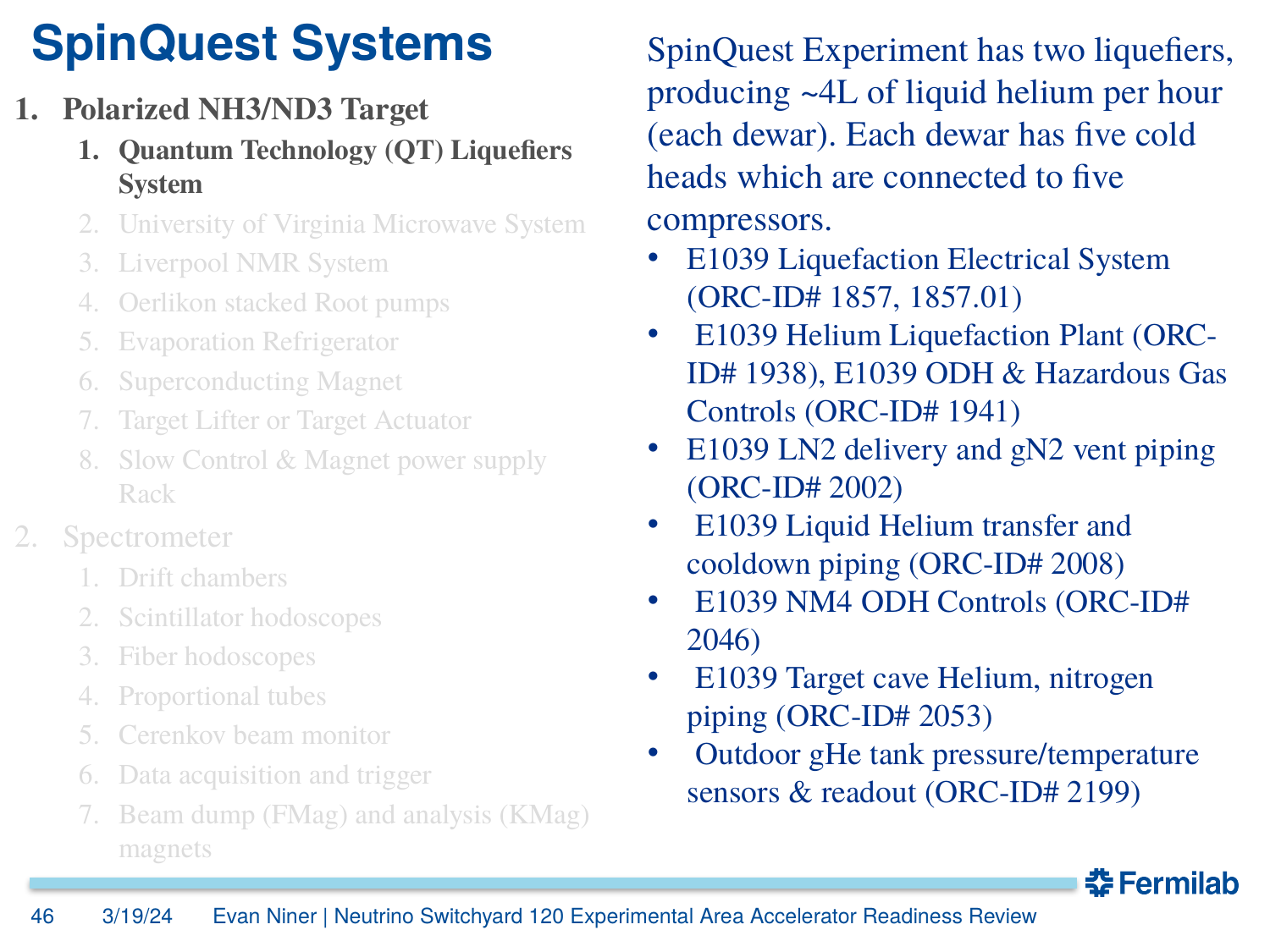

# SpinQuest Systems
SpinQuest Experiment has two liquefiers, producing ~4L of liquid helium per hour (each dewar). Each dewar has five cold heads which are connected to five compressors.
E1039 Liquefaction Electrical System (ORC-ID# 1857, 1857.01)
 E1039 Helium Liquefaction Plant (ORC-ID# 1938), E1039 ODH & Hazardous Gas Controls (ORC-ID# 1941)
E1039 LN2 delivery and gN2 vent piping (ORC-ID# 2002)
 E1039 Liquid Helium transfer and cooldown piping (ORC-ID# 2008)
 E1039 NM4 ODH Controls (ORC-ID# 2046)
 E1039 Target cave Helium, nitrogen piping (ORC-ID# 2053)
 Outdoor gHe tank pressure/temperature sensors & readout (ORC-ID# 2199)

Polarized NH3/ND3 Target
Quantum Technology (QT) Liquefiers System
University of Virginia Microwave System
Liverpool NMR System
Oerlikon stacked Root pumps
Evaporation Refrigerator
Superconducting Magnet
Target Lifter or Target Actuator
Slow Control & Magnet power supply Rack
Spectrometer
Drift chambers
Scintillator hodoscopes
Fiber hodoscopes
Proportional tubes
Cerenkov beam monitor
Data acquisition and trigger
Beam dump (FMag) and analysis (KMag) magnets

46
3/19/24
Evan Niner | Neutrino Switchyard 120 Experimental Area Accelerator Readiness Review